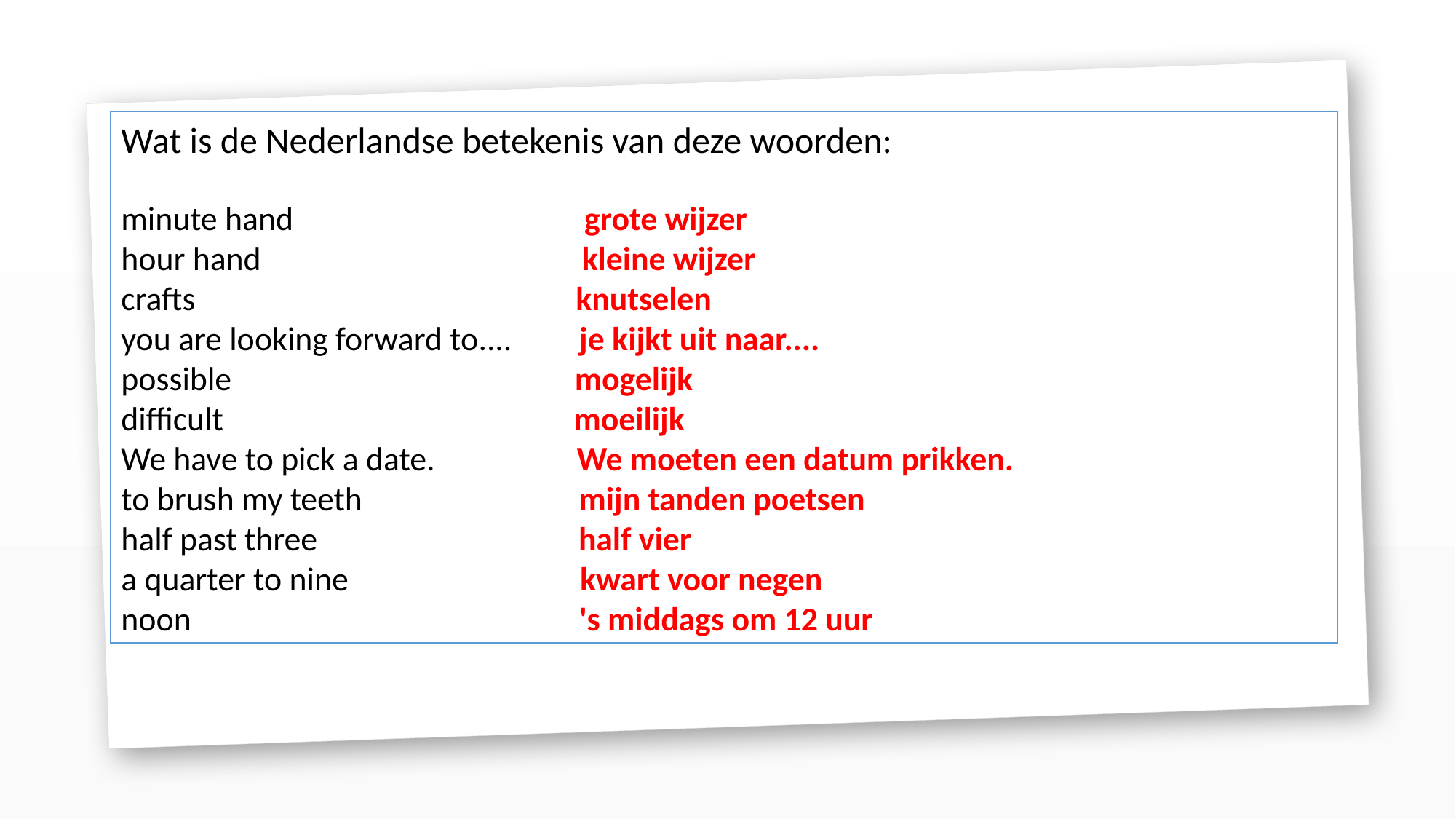

Wat is de Nederlandse betekenis van deze woorden:

minute hand                                       grote wijzer
hour hand                                           kleine wijzer
crafts                                                   knutselen
you are looking forward to....         je kijkt uit naar....
possible                                              mogelijk
difficult                                               moeilijk
We have to pick a date.                   We moeten een datum prikken.
to brush my teeth                             mijn tanden poetsen
half past three                                   half vier
a quarter to nine                               kwart voor negen
noon                                                    's middags om 12 uur